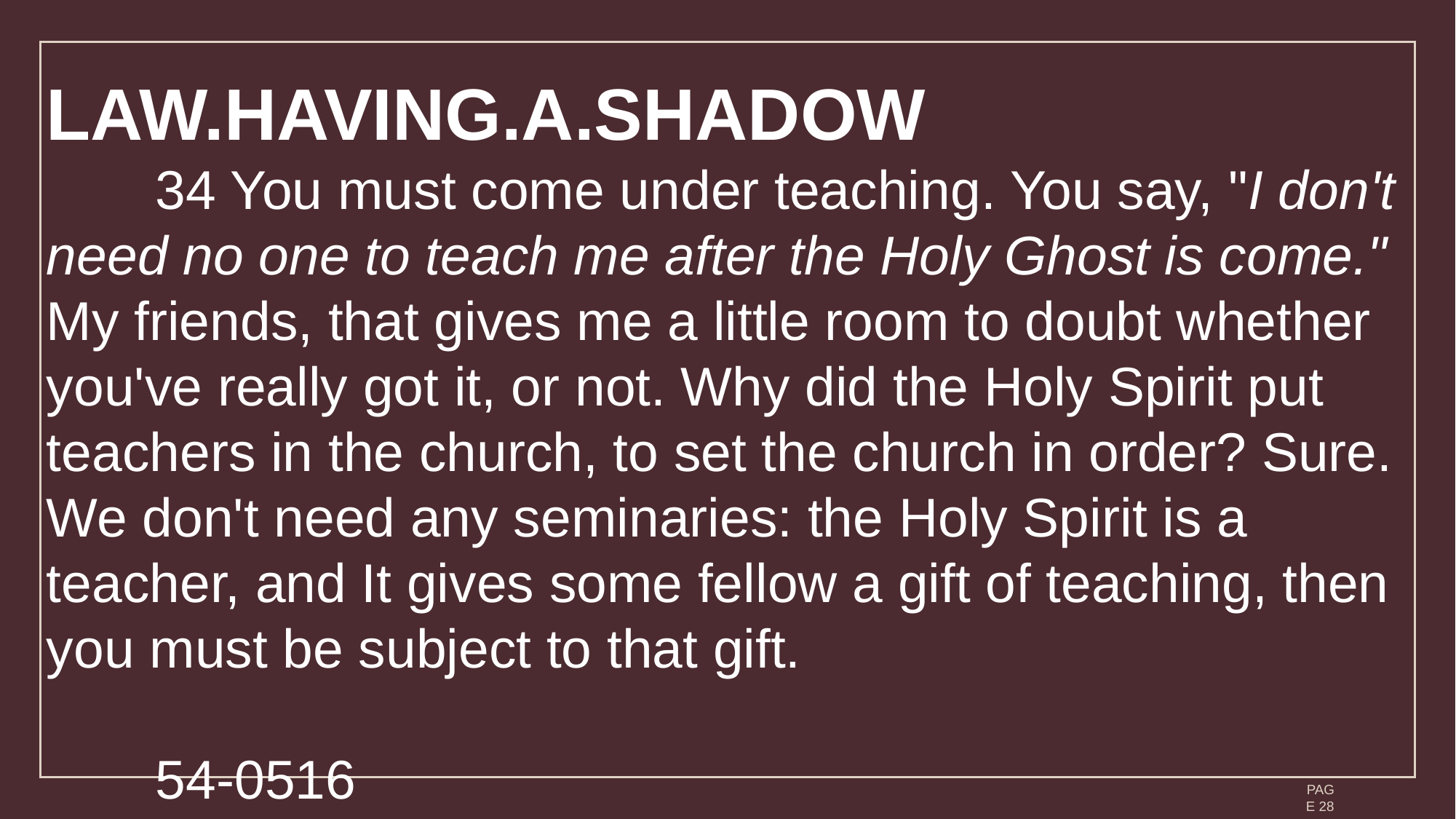

LAW.HAVING.A.SHADOW
	34 You must come under teaching. You say, "I don't need no one to teach me after the Holy Ghost is come." My friends, that gives me a little room to doubt whether you've really got it, or not. Why did the Holy Spirit put teachers in the church, to set the church in order? Sure. We don't need any seminaries: the Holy Spirit is a teacher, and It gives some fellow a gift of teaching, then you must be subject to that gift. 																		54-0516
PAGE 28